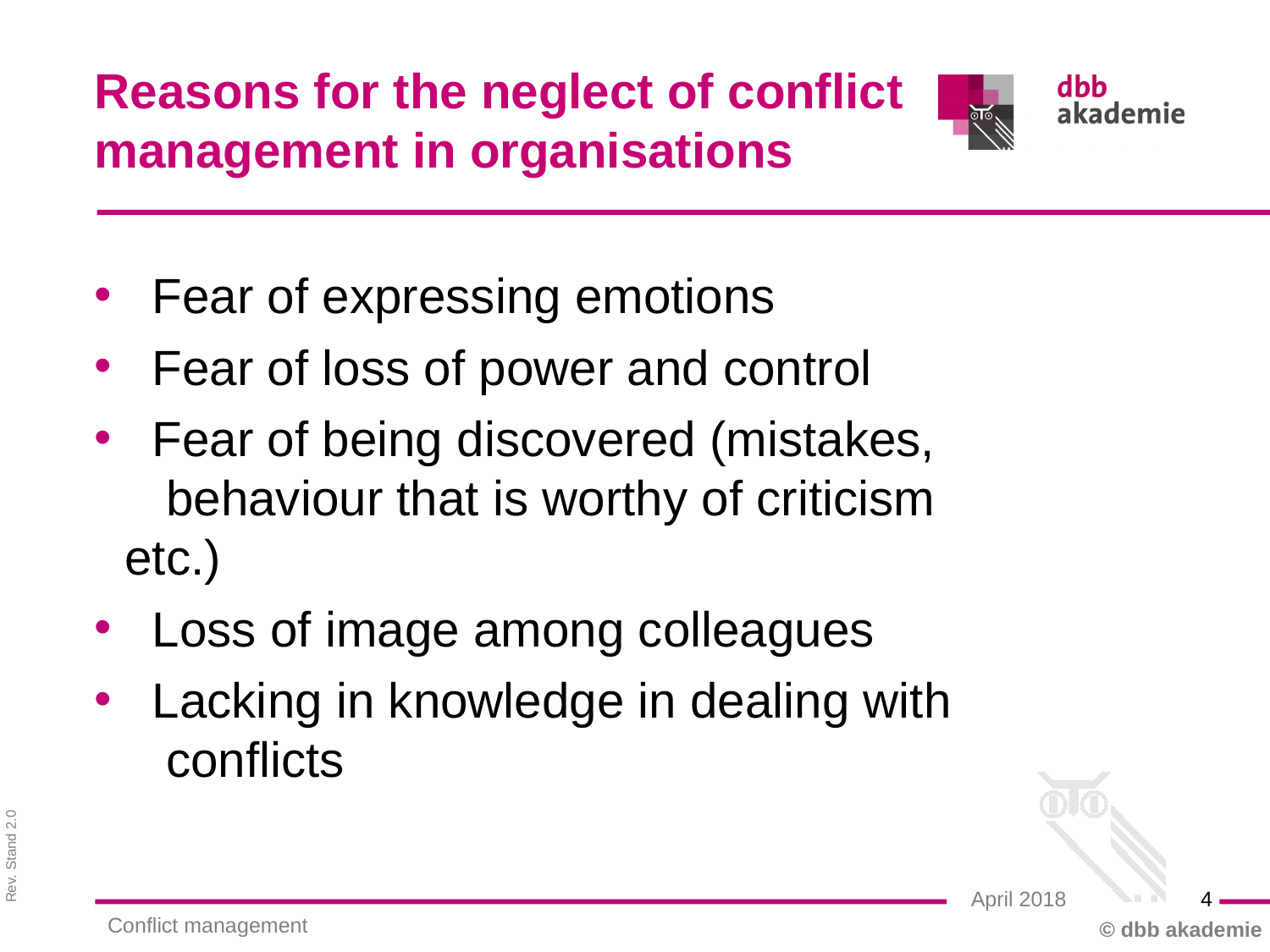

Reasons for the neglect of conflict management in organisations
  Fear of expressing emotions
  Fear of loss of power and control
  Fear of being discovered (mistakes,
   behaviour that is worthy of criticism etc.)
  Loss of image among colleagues
  Lacking in knowledge in dealing with
   conflicts

4
April 2018
Conflict management